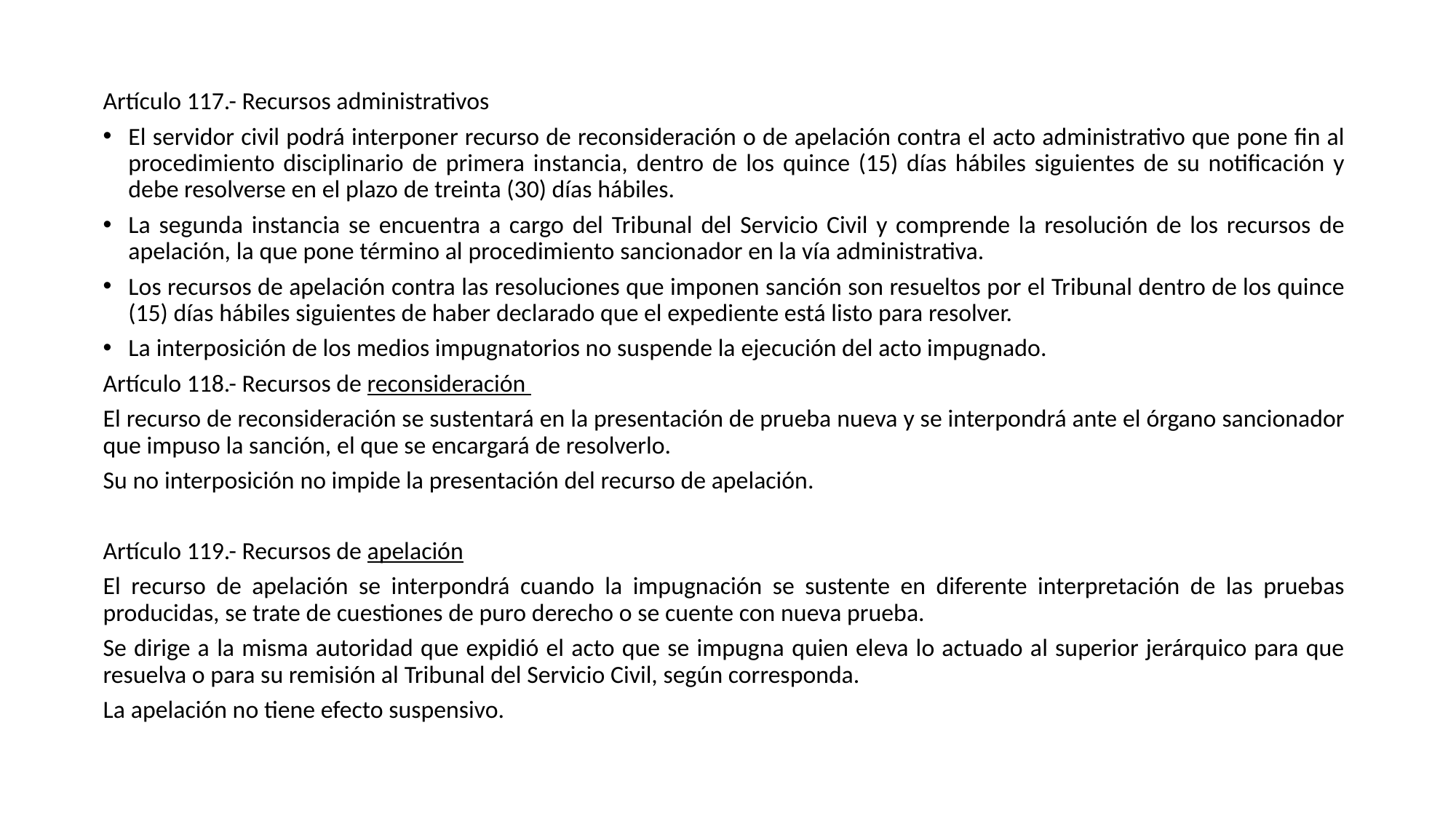

Artículo 117.- Recursos administrativos
El servidor civil podrá interponer recurso de reconsideración o de apelación contra el acto administrativo que pone fin al procedimiento disciplinario de primera instancia, dentro de los quince (15) días hábiles siguientes de su notificación y debe resolverse en el plazo de treinta (30) días hábiles.
La segunda instancia se encuentra a cargo del Tribunal del Servicio Civil y comprende la resolución de los recursos de apelación, la que pone término al procedimiento sancionador en la vía administrativa.
Los recursos de apelación contra las resoluciones que imponen sanción son resueltos por el Tribunal dentro de los quince (15) días hábiles siguientes de haber declarado que el expediente está listo para resolver.
La interposición de los medios impugnatorios no suspende la ejecución del acto impugnado.
Artículo 118.- Recursos de reconsideración
El recurso de reconsideración se sustentará en la presentación de prueba nueva y se interpondrá ante el órgano sancionador que impuso la sanción, el que se encargará de resolverlo.
Su no interposición no impide la presentación del recurso de apelación.

Artículo 119.- Recursos de apelación
El recurso de apelación se interpondrá cuando la impugnación se sustente en diferente interpretación de las pruebas producidas, se trate de cuestiones de puro derecho o se cuente con nueva prueba.
Se dirige a la misma autoridad que expidió el acto que se impugna quien eleva lo actuado al superior jerárquico para que resuelva o para su remisión al Tribunal del Servicio Civil, según corresponda.
La apelación no tiene efecto suspensivo.